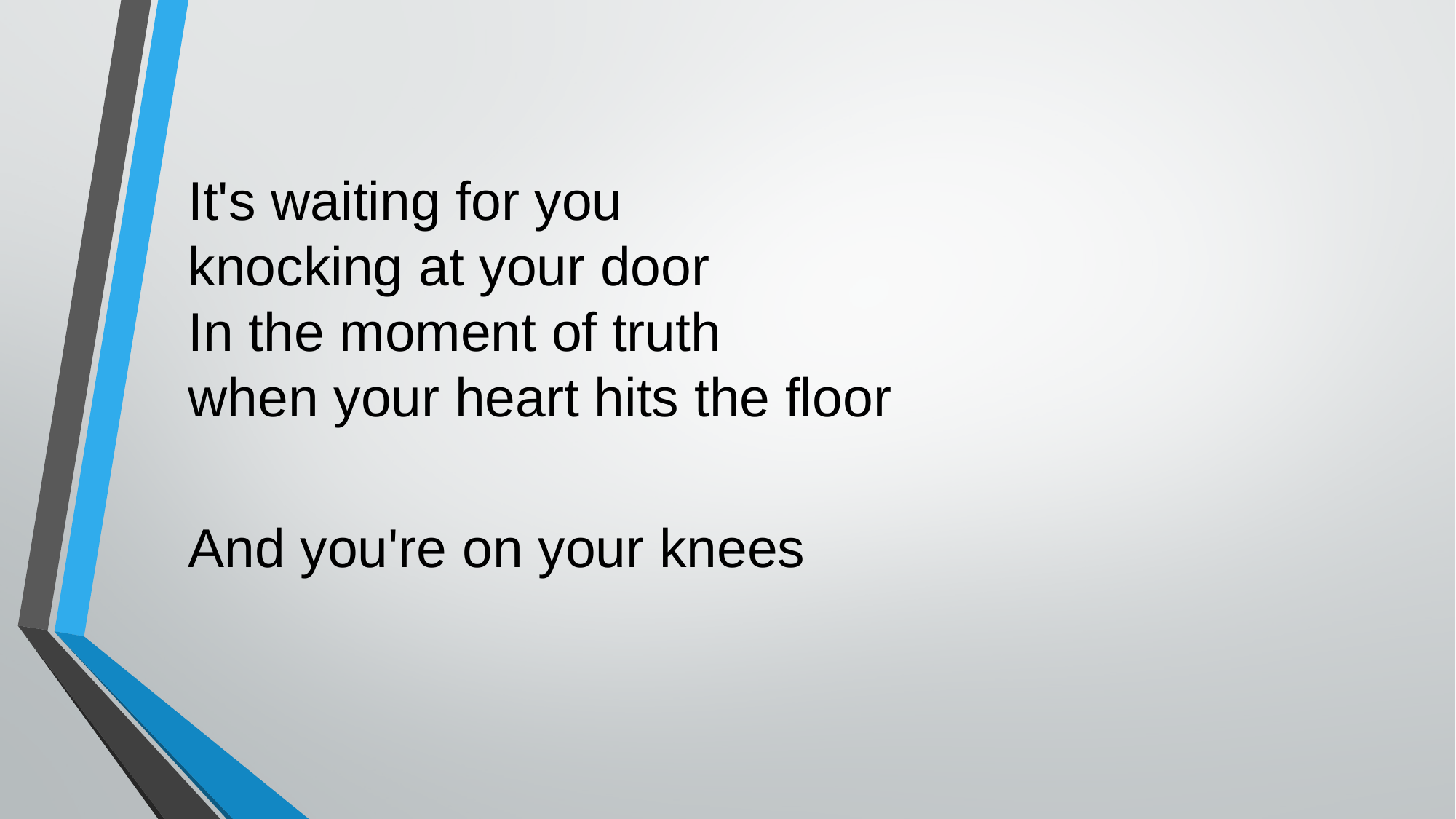

It's waiting for you
knocking at your door
In the moment of truth
when your heart hits the floor
And you're on your knees